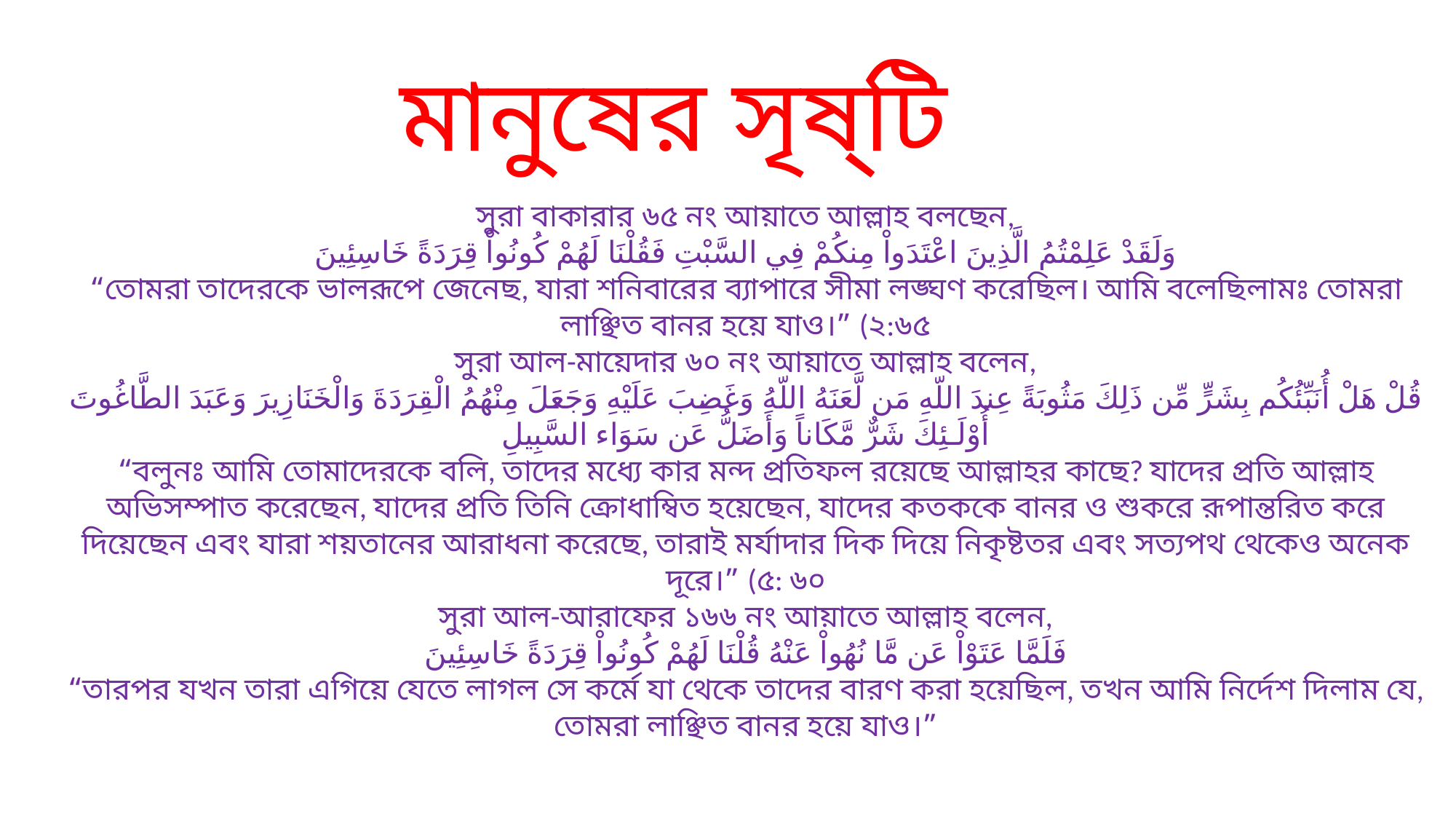

মানুষের সৃষ্টি
সুরা বাকারার ৬৫ নং আয়াতে আল্লাহ বলছেন,
وَلَقَدْ عَلِمْتُمُ الَّذِينَ اعْتَدَواْ مِنكُمْ فِي السَّبْتِ فَقُلْنَا لَهُمْ كُونُواْ قِرَدَةً خَاسِئِينَ
“তোমরা তাদেরকে ভালরূপে জেনেছ, যারা শনিবারের ব্যাপারে সীমা লঙ্ঘণ করেছিল। আমি বলেছিলামঃ তোমরা লাঞ্ছিত বানর হয়ে যাও।” (২:৬৫
সুরা আল-মায়েদার ৬০ নং আয়াতে আল্লাহ বলেন,
قُلْ هَلْ أُنَبِّئُكُم بِشَرٍّ مِّن ذَلِكَ مَثُوبَةً عِندَ اللّهِ مَن لَّعَنَهُ اللّهُ وَغَضِبَ عَلَيْهِ وَجَعَلَ مِنْهُمُ الْقِرَدَةَ وَالْخَنَازِيرَ وَعَبَدَ الطَّاغُوتَ أُوْلَـئِكَ شَرٌّ مَّكَاناً وَأَضَلُّ عَن سَوَاء السَّبِيلِ
“বলুনঃ আমি তোমাদেরকে বলি, তাদের মধ্যে কার মন্দ প্রতিফল রয়েছে আল্লাহর কাছে? যাদের প্রতি আল্লাহ অভিসম্পাত করেছেন, যাদের প্রতি তিনি ক্রোধাম্বিত হয়েছেন, যাদের কতককে বানর ও শুকরে রূপান্তরিত করে দিয়েছেন এবং যারা শয়তানের আরাধনা করেছে, তারাই মর্যাদার দিক দিয়ে নিকৃষ্টতর এবং সত্যপথ থেকেও অনেক দূরে।” (৫: ৬০
সুরা আল-আরাফের ১৬৬ নং আয়াতে আল্লাহ বলেন,
فَلَمَّا عَتَوْاْ عَن مَّا نُهُواْ عَنْهُ قُلْنَا لَهُمْ كُونُواْ قِرَدَةً خَاسِئِينَ
“তারপর যখন তারা এগিয়ে যেতে লাগল সে কর্মে যা থেকে তাদের বারণ করা হয়েছিল, তখন আমি নির্দেশ দিলাম যে, তোমরা লাঞ্ছিত বানর হয়ে যাও।”